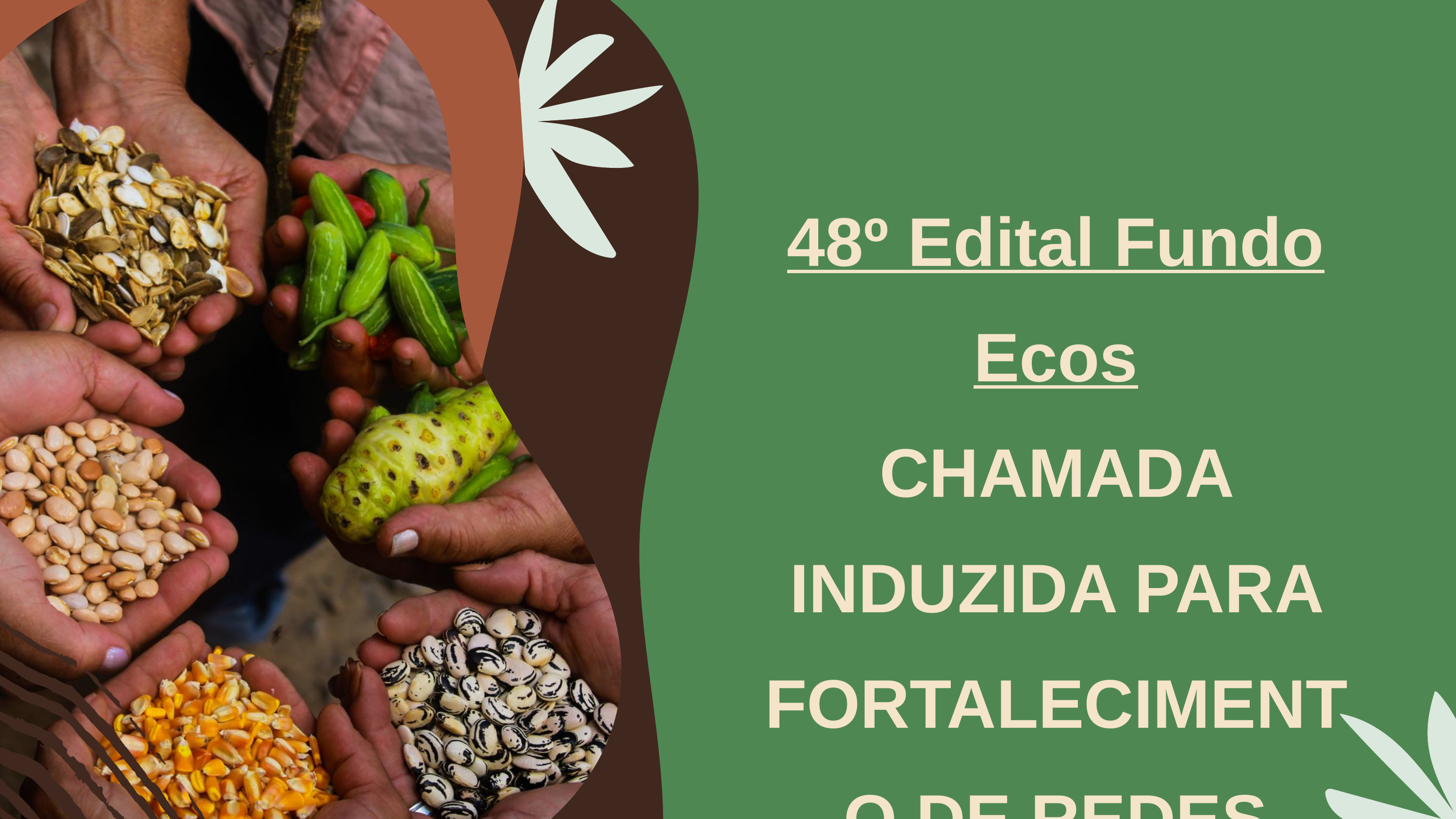

48º Edital Fundo Ecos
CHAMADA INDUZIDA PARA FORTALECIMENTO DE REDES